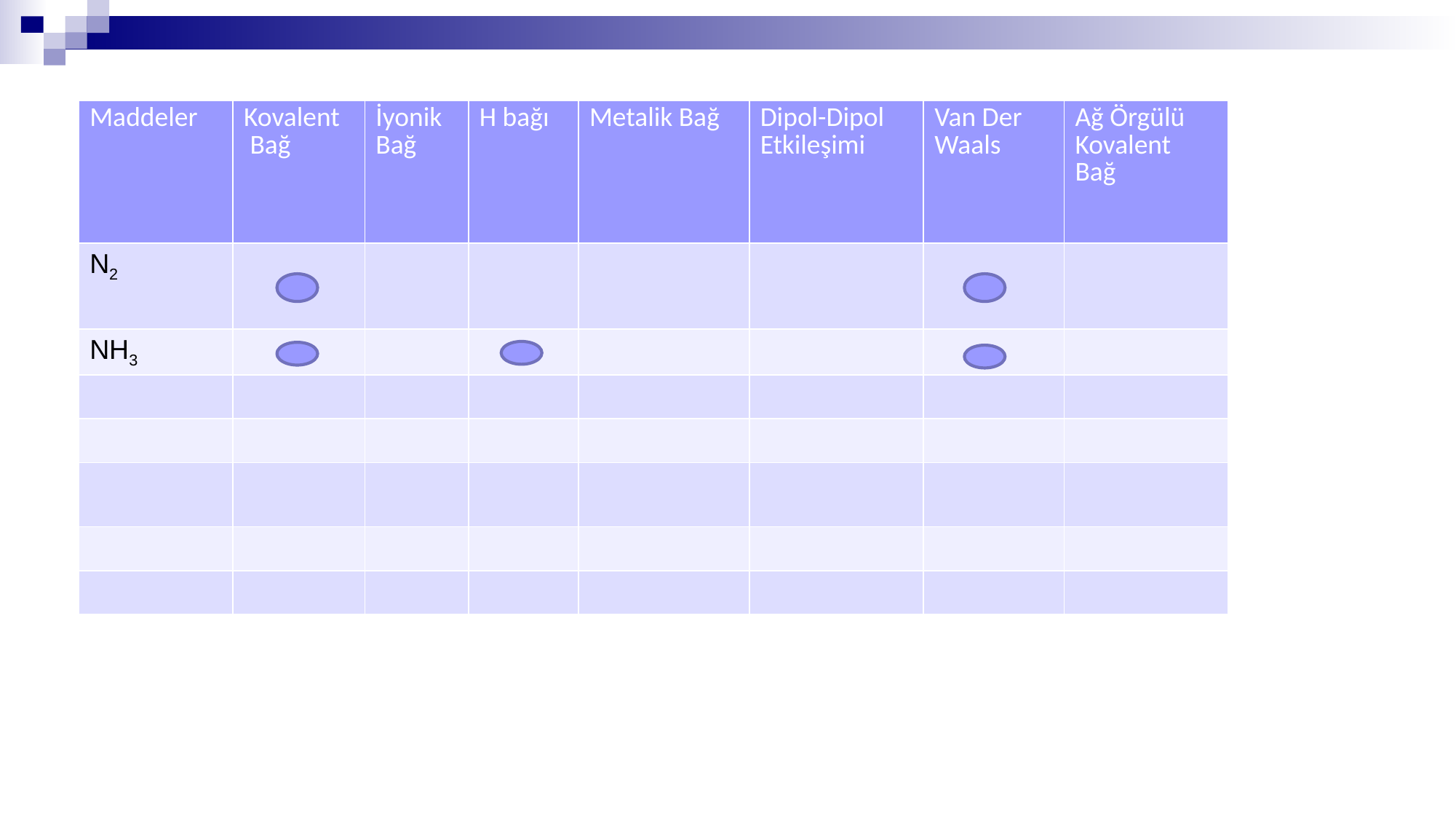

| Maddeler | Kovalent Bağ | İyonik Bağ | H bağı | Metalik Bağ | Dipol-Dipol Etkileşimi | Van Der Waals | Ağ Örgülü Kovalent Bağ |
| --- | --- | --- | --- | --- | --- | --- | --- |
| N2 |  |  |  |  |  |  |  |
| NH3 |  |  |  |  |  |  |  |
|  |  |  |  |  |  |  |  |
|  |  |  |  |  |  |  |  |
|  |  |  |  |  |  |  |  |
|  |  |  |  |  |  |  |  |
|  |  |  |  |  |  |  |  |